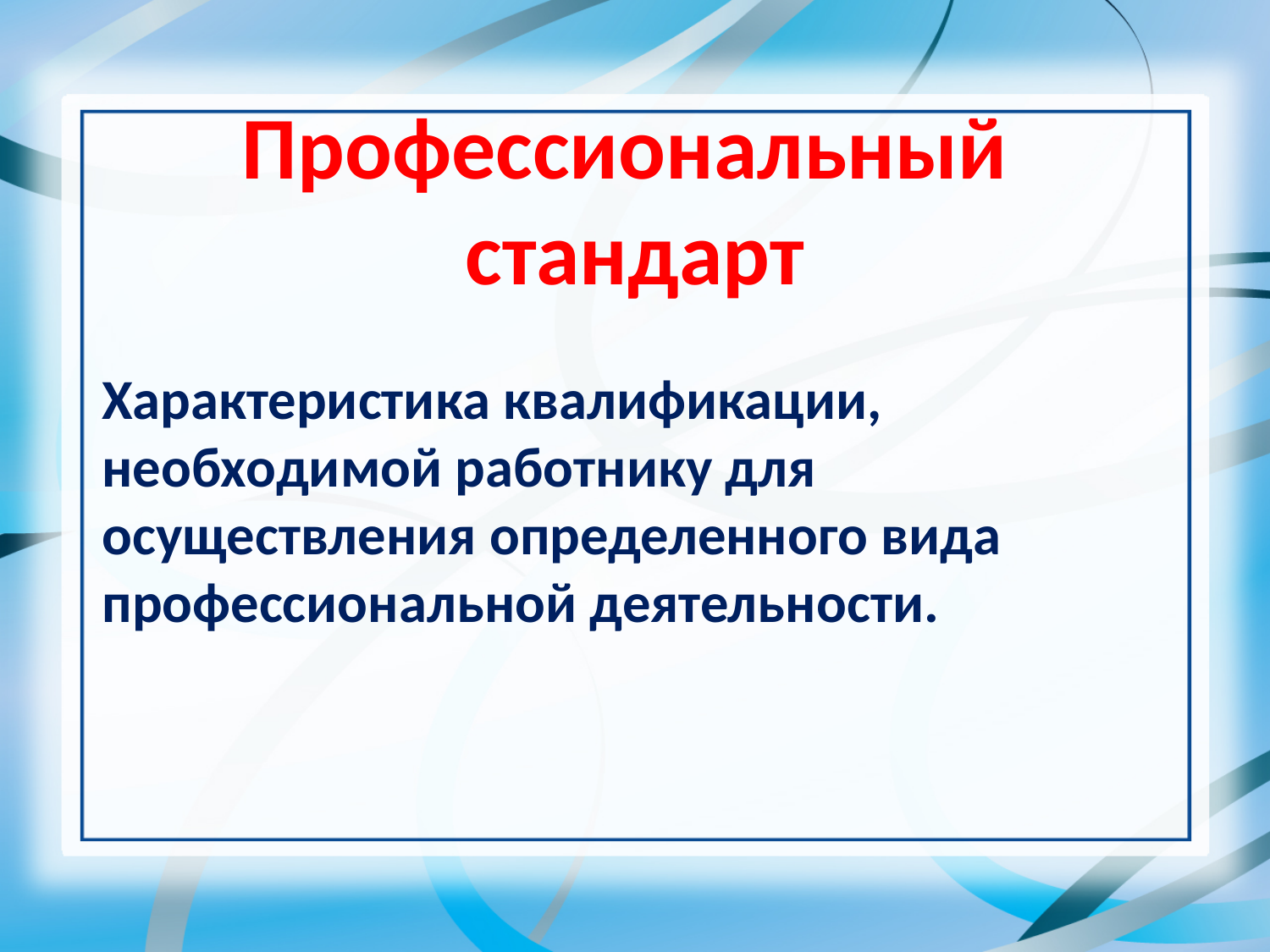

# Профессиональный стандарт

Характеристика квалификации, необходимой работнику для осуществления определенного вида профессиональной деятельности.